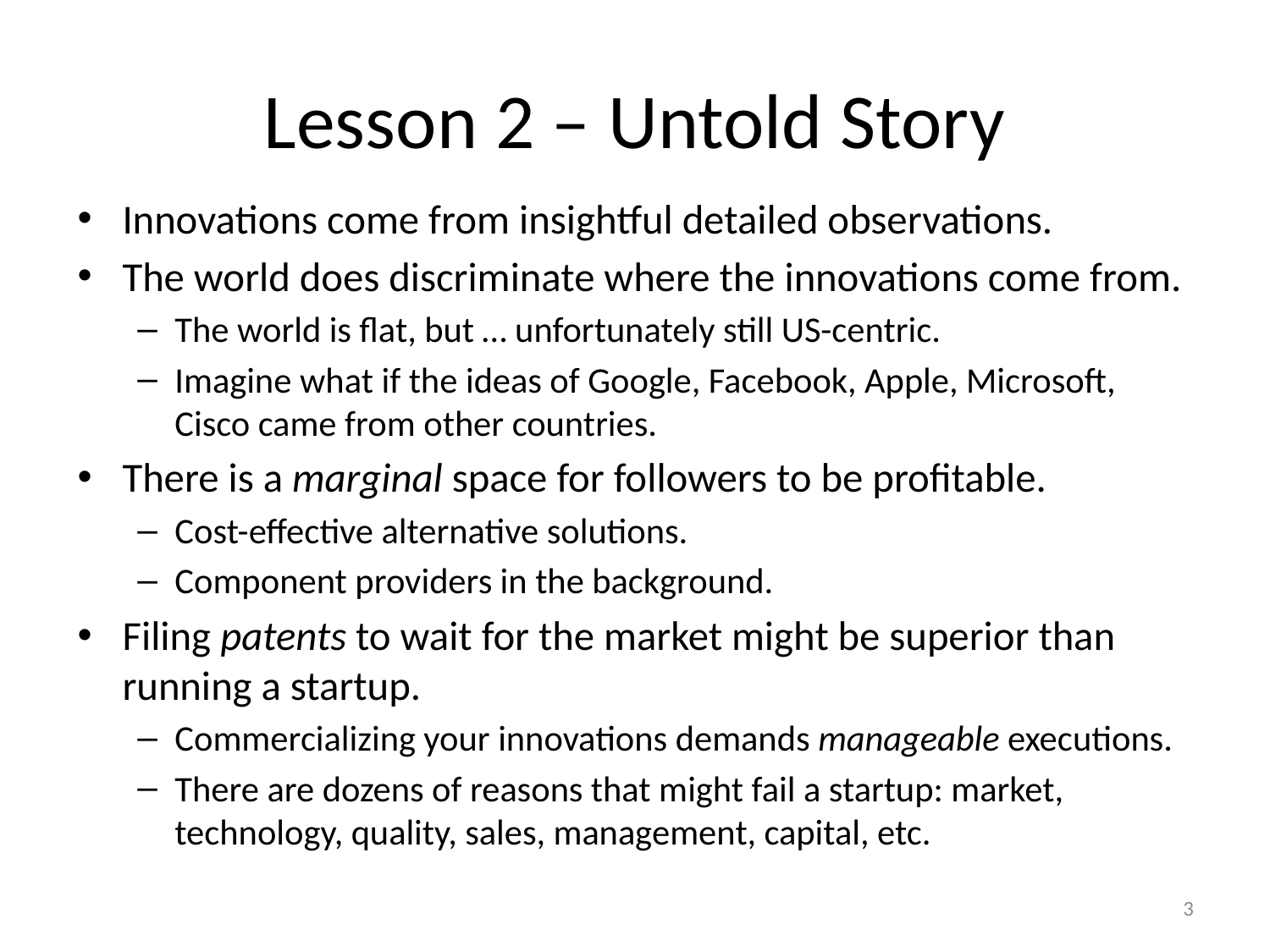

# Lesson 2 – Untold Story
Innovations come from insightful detailed observations.
The world does discriminate where the innovations come from.
The world is flat, but … unfortunately still US-centric.
Imagine what if the ideas of Google, Facebook, Apple, Microsoft, Cisco came from other countries.
There is a marginal space for followers to be profitable.
Cost-effective alternative solutions.
Component providers in the background.
Filing patents to wait for the market might be superior than running a startup.
Commercializing your innovations demands manageable executions.
There are dozens of reasons that might fail a startup: market, technology, quality, sales, management, capital, etc.
3